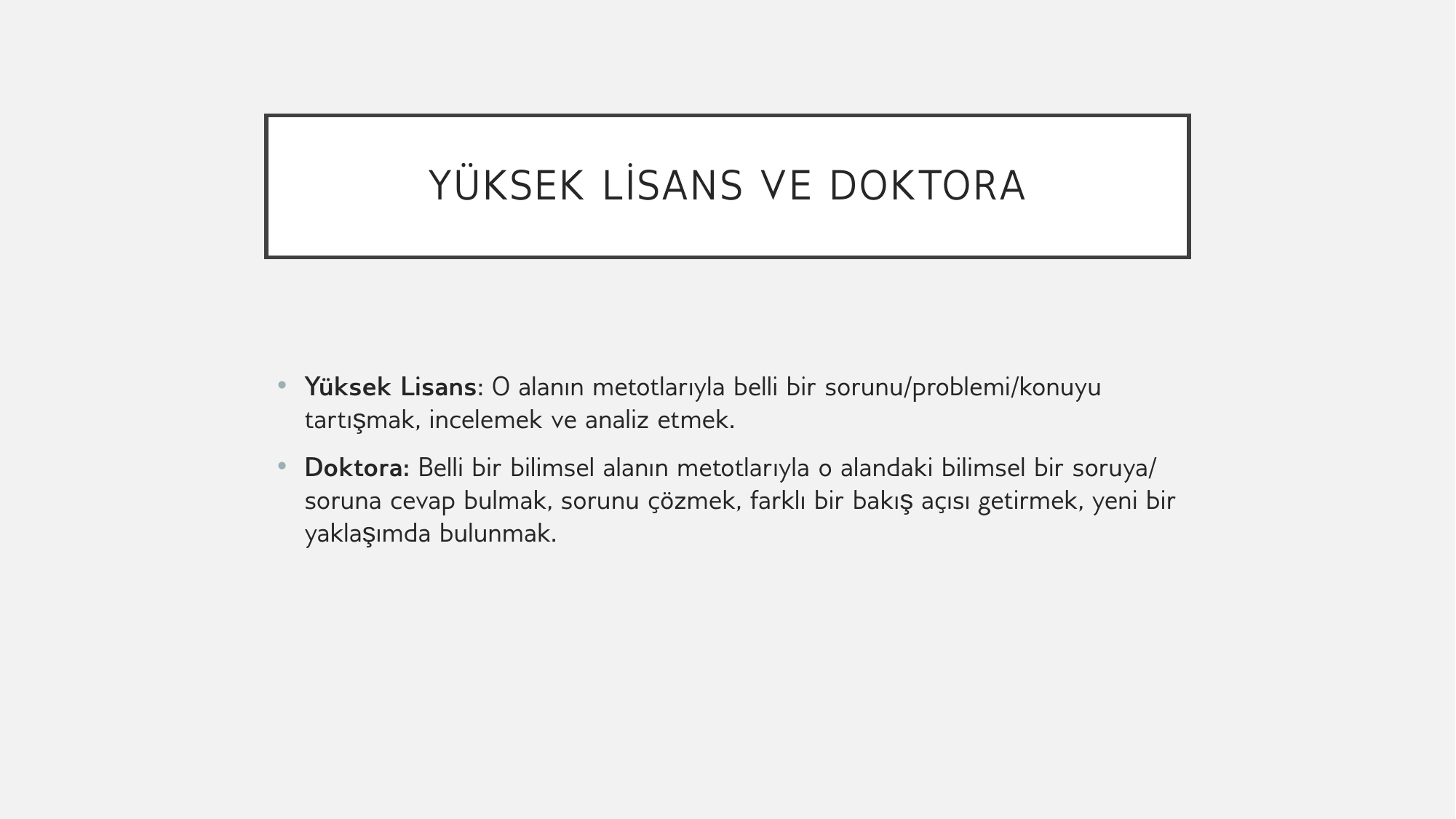

# Yüksek lisans ve doktora

Yüksek Lisans: O alanın metotlarıyla belli bir sorunu/problemi/konuyu tartışmak, incelemek ve analiz etmek.
Doktora: Belli bir bilimsel alanın metotlarıyla o alandaki bilimsel bir soruya/ soruna cevap bulmak, sorunu çözmek, farklı bir bakış açısı getirmek, yeni bir yaklaşımda bulunmak.